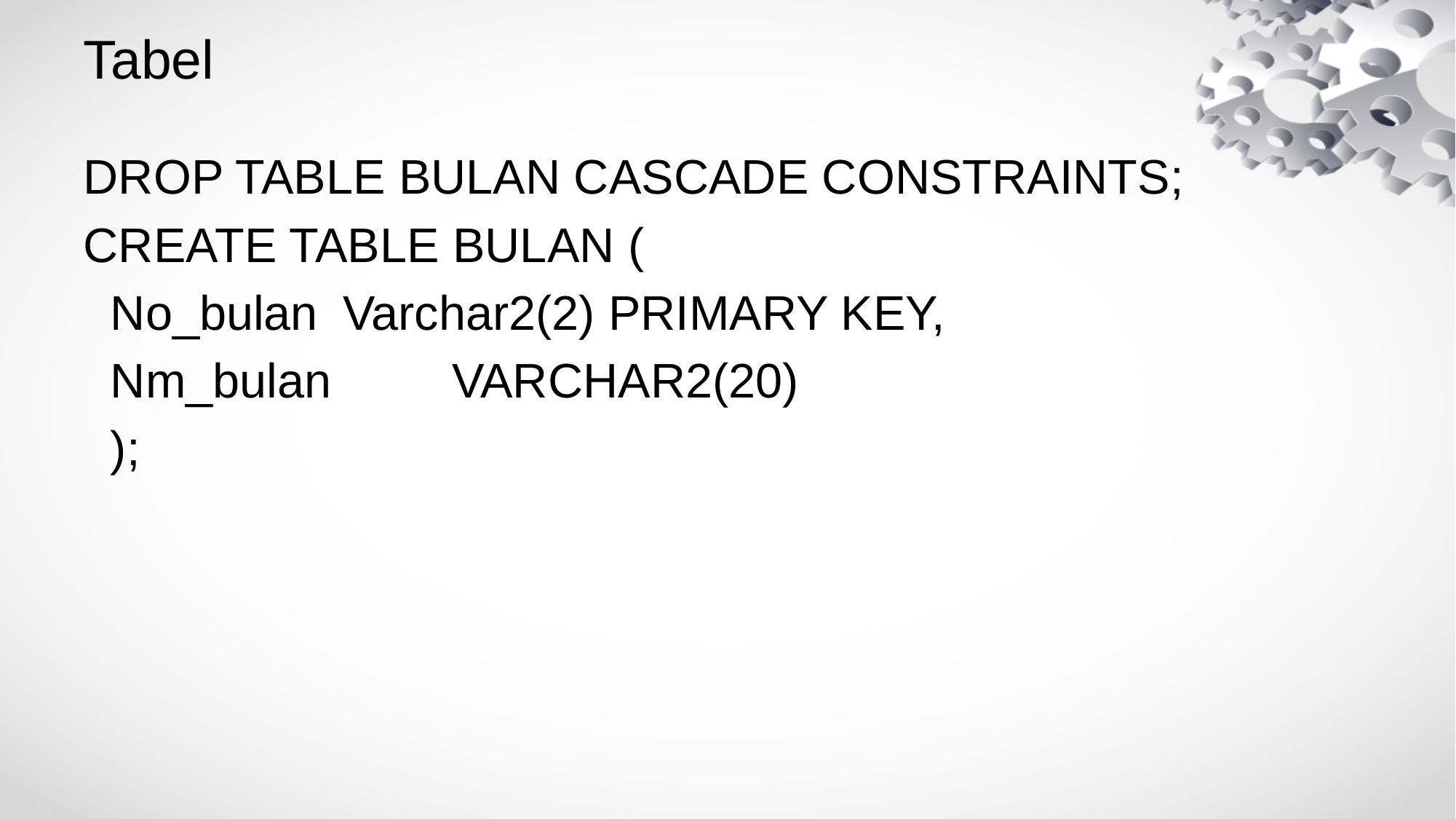

# Tabel
DROP TABLE BULAN CASCADE CONSTRAINTS;
CREATE TABLE BULAN (
  No_bulan 	Varchar2(2) PRIMARY KEY,
  Nm_bulan       	VARCHAR2(20)
  );